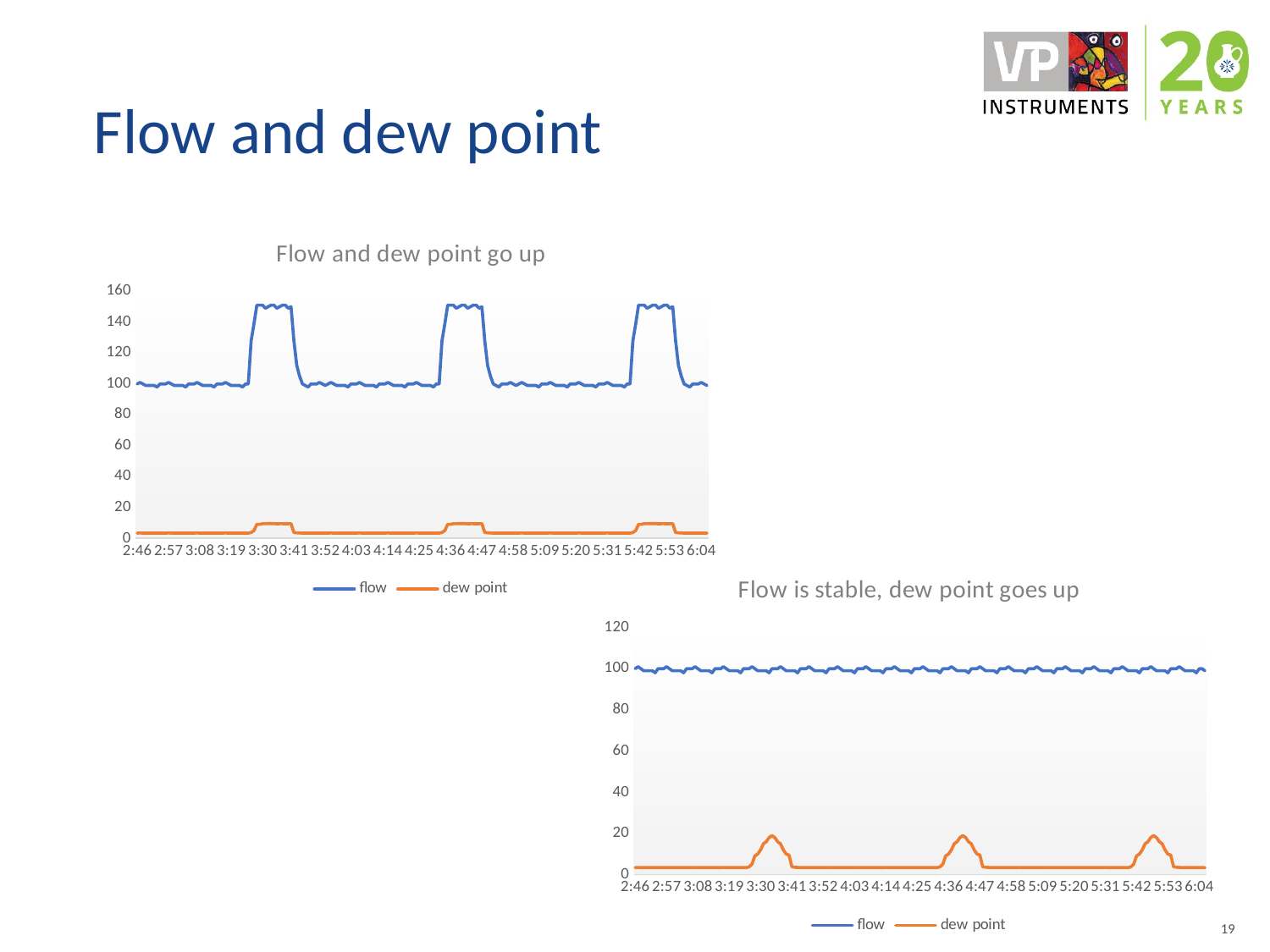

# Flow and dew point

### Chart: Flow and dew point go up

| Category | flow | dew point |
|---|---|---|
| 0.11527777777777777 | 100.0 | 3.4 |
| 0.11597222222222221 | 101.0 | 3.5 |
| 0.116666666666667 | 100.0 | 3.4 |
| 0.117361111111111 | 99.0 | 3.4 |
| 0.118055555555556 | 99.0 | 3.4 |
| 0.11874999999999999 | 99.0 | 3.4 |
| 0.11944444444444401 | 99.0 | 3.4 |
| 0.120138888888889 | 98.0 | 3.4 |
| 0.120833333333333 | 100.0 | 3.4 |
| 0.121527777777778 | 100.0 | 3.4 |
| 0.122222222222222 | 100.0 | 3.4 |
| 0.12291666666666699 | 101.0 | 3.5 |
| 0.12361111111111101 | 100.0 | 3.4 |
| 0.124305555555556 | 99.0 | 3.4 |
| 0.125 | 99.0 | 3.4 |
| 0.125694444444444 | 99.0 | 3.4 |
| 0.12638888888888899 | 99.0 | 3.4 |
| 0.12708333333333299 | 98.0 | 3.4 |
| 0.12777777777777799 | 100.0 | 3.4 |
| 0.12847222222222199 | 100.0 | 3.4 |
| 0.12916666666666701 | 100.0 | 3.4 |
| 0.12986111111111101 | 101.0 | 3.5 |
| 0.13055555555555501 | 100.0 | 3.4 |
| 0.13125000000000001 | 99.0 | 3.4 |
| 0.131944444444444 | 99.0 | 3.4 |
| 0.132638888888889 | 99.0 | 3.4 |
| 0.133333333333333 | 99.0 | 3.4 |
| 0.134027777777778 | 98.0 | 3.4 |
| 0.13472222222222199 | 100.0 | 3.4 |
| 0.13541666666666699 | 100.0 | 3.4 |
| 0.13611111111111099 | 100.0 | 3.4 |
| 0.13680555555555499 | 101.0 | 3.5 |
| 0.13750000000000001 | 100.0 | 3.4 |
| 0.13819444444444401 | 99.0 | 3.4 |
| 0.13888888888888901 | 99.0 | 3.4 |
| 0.139583333333333 | 99.0 | 3.4 |
| 0.140277777777778 | 99.0 | 3.4 |
| 0.140972222222222 | 98.0 | 3.4 |
| 0.141666666666667 | 100.0 | 3.4 |
| 0.14236111111111099 | 100.0 | 3.4 |
| 0.14305555555555499 | 128.0 | 3.8 |
| 0.14374999999999999 | 139.0 | 5.1 |
| 0.14444444444444399 | 151.0 | 9.1 |
| 0.14513888888888901 | 151.0 | 9.1 |
| 0.14583333333333301 | 151.0 | 9.5 |
| 0.14652777777777801 | 149.0 | 9.5 |
| 0.147222222222222 | 150.0 | 9.6 |
| 0.147916666666667 | 151.0 | 9.6 |
| 0.148611111111111 | 151.0 | 9.6 |
| 0.149305555555555 | 149.0 | 9.4 |
| 0.15 | 150.0 | 9.5 |
| 0.15069444444444399 | 151.0 | 9.5 |
| 0.15138888888888899 | 151.0 | 9.4 |
| 0.15208333333333299 | 149.0 | 9.5 |
| 0.15277777777777801 | 150.0 | 9.5 |
| 0.15347222222222201 | 128.0 | 3.8 |
| 0.15416666666666701 | 112.0 | 3.6 |
| 0.15486111111111101 | 105.0 | 3.5 |
| 0.155555555555555 | 100.0 | 3.4 |
| 0.15625 | 99.0 | 3.4 |
| 0.156944444444444 | 98.0 | 3.4 |
| 0.15763888888888899 | 100.0 | 3.4 |
| 0.15833333333333299 | 100.0 | 3.4 |
| 0.15902777777777799 | 100.0 | 3.4 |
| 0.15972222222222199 | 101.0 | 3.4 |
| 0.16041666666666601 | 100.0 | 3.4 |
| 0.16111111111111101 | 99.0 | 3.4 |
| 0.16180555555555501 | 100.0 | 3.4 |
| 0.16250000000000001 | 101.0 | 3.5 |
| 0.163194444444444 | 100.0 | 3.4 |
| 0.163888888888889 | 99.0 | 3.4 |
| 0.164583333333333 | 99.0 | 3.4 |
| 0.165277777777778 | 99.0 | 3.4 |
| 0.16597222222222199 | 99.0 | 3.4 |
| 0.16666666666666599 | 98.0 | 3.4 |
| 0.16736111111111099 | 100.0 | 3.4 |
| 0.16805555555555499 | 100.0 | 3.4 |
| 0.16875000000000001 | 100.0 | 3.4 |
| 0.16944444444444401 | 101.0 | 3.5 |
| 0.17013888888888901 | 100.0 | 3.4 |
| 0.170833333333333 | 99.0 | 3.4 |
| 0.171527777777778 | 99.0 | 3.4 |
| 0.172222222222222 | 99.0 | 3.4 |
| 0.172916666666666 | 99.0 | 3.4 |
| 0.17361111111111099 | 98.0 | 3.4 |
| 0.17430555555555499 | 100.0 | 3.4 |
| 0.17499999999999999 | 100.0 | 3.4 |
| 0.17569444444444399 | 100.0 | 3.4 |
| 0.17638888888888901 | 101.0 | 3.5 |
| 0.17708333333333301 | 100.0 | 3.4 |
| 0.17777777777777801 | 99.0 | 3.4 |
| 0.178472222222222 | 99.0 | 3.4 |
| 0.179166666666666 | 99.0 | 3.4 |
| 0.179861111111111 | 99.0 | 3.4 |
| 0.180555555555555 | 98.0 | 3.4 |
| 0.18124999999999999 | 100.0 | 3.4 |
| 0.18194444444444399 | 100.0 | 3.4 |
| 0.18263888888888899 | 100.0 | 3.4 |
| 0.18333333333333299 | 101.0 | 3.5 |
| 0.18402777777777801 | 100.0 | 3.4 |
| 0.18472222222222201 | 99.0 | 3.4 |
| 0.18541666666666601 | 99.0 | 3.4 |
| 0.18611111111111101 | 99.0 | 3.4 |
| 0.186805555555555 | 99.0 | 3.4 |
| 0.1875 | 98.0 | 3.4 |
| 0.188194444444444 | 100.0 | 3.4 |
| 0.18888888888888899 | 100.0 | 3.4 |
| 0.18958333333333299 | 128.0 | 3.8 |
| 0.19027777777777699 | 139.0 | 5.1 |
| 0.19097222222222199 | 151.0 | 9.1 |
| 0.19166666666666601 | 151.0 | 9.1 |
| 0.19236111111111101 | 151.0 | 9.5 |
| 0.19305555555555501 | 149.0 | 9.5 |
| 0.19375000000000001 | 150.0 | 9.6 |
| 0.194444444444444 | 151.0 | 9.6 |
| 0.195138888888889 | 151.0 | 9.6 |
| 0.195833333333333 | 149.0 | 9.4 |
| 0.196527777777777 | 150.0 | 9.5 |
| 0.19722222222222199 | 151.0 | 9.5 |
| 0.19791666666666599 | 151.0 | 9.4 |
| 0.19861111111111099 | 149.0 | 9.5 |
| 0.19930555555555499 | 150.0 | 9.5 |
| 0.2 | 128.0 | 3.8 |
| 0.20069444444444401 | 112.0 | 3.6 |
| 0.20138888888888901 | 105.0 | 3.5 |
| 0.202083333333333 | 100.0 | 3.4 |
| 0.202777777777777 | 99.0 | 3.4 |
| 0.203472222222222 | 98.0 | 3.4 |
| 0.204166666666666 | 100.0 | 3.4 |
| 0.20486111111111099 | 100.0 | 3.4 |
| 0.20555555555555499 | 100.0 | 3.4 |
| 0.20624999999999999 | 101.0 | 3.4 |
| 0.20694444444444399 | 100.0 | 3.4 |
| 0.20763888888888901 | 99.0 | 3.4 |
| 0.20833333333333301 | 100.0 | 3.4 |
| 0.20902777777777701 | 101.0 | 3.5 |
| 0.209722222222222 | 100.0 | 3.4 |
| 0.210416666666666 | 99.0 | 3.4 |
| 0.211111111111111 | 99.0 | 3.4 |
| 0.211805555555555 | 99.0 | 3.4 |
| 0.21249999999999999 | 99.0 | 3.4 |
| 0.21319444444444399 | 98.0 | 3.4 |
| 0.21388888888888899 | 100.0 | 3.4 |
| 0.21458333333333299 | 100.0 | 3.4 |
| 0.21527777777777701 | 100.0 | 3.4 |
| 0.21597222222222201 | 101.0 | 3.5 |
| 0.21666666666666701 | 100.0 | 3.4 |
| 0.21736111111111101 | 99.0 | 3.4 |
| 0.218055555555555 | 99.0 | 3.4 |
| 0.21875 | 99.0 | 3.4 |
| 0.219444444444444 | 99.0 | 3.4 |
| 0.22013888888888899 | 98.0 | 3.4 |
| 0.22083333333333299 | 100.0 | 3.4 |
| 0.22152777777777799 | 100.0 | 3.4 |
| 0.22222222222222199 | 100.0 | 3.4 |
| 0.22291666666666701 | 101.0 | 3.5 |
| 0.22361111111111101 | 100.0 | 3.4 |
| 0.22430555555555501 | 99.0 | 3.4 |
| 0.22500000000000001 | 99.0 | 3.4 |
| 0.225694444444444 | 99.0 | 3.4 |
| 0.226388888888889 | 99.0 | 3.4 |
| 0.227083333333333 | 98.0 | 3.4 |
| 0.227777777777778 | 100.0 | 3.4 |
| 0.22847222222222199 | 100.0 | 3.4 |
| 0.22916666666666599 | 100.0 | 3.4 |
| 0.22986111111111099 | 101.0 | 3.5 |
| 0.23055555555555499 | 100.0 | 3.4 |
| 0.23125000000000001 | 99.0 | 3.4 |
| 0.23194444444444401 | 99.0 | 3.4 |
| 0.23263888888888901 | 99.0 | 3.4 |
| 0.233333333333333 | 99.0 | 3.4 |
| 0.234027777777778 | 98.0 | 3.4 |
| 0.234722222222222 | 100.0 | 3.4 |
| 0.235416666666666 | 100.0 | 3.4 |
| 0.23611111111111099 | 128.0 | 3.8 |
| 0.23680555555555499 | 139.0 | 5.1 |
| 0.23749999999999999 | 151.0 | 9.1 |
| 0.23819444444444399 | 151.0 | 9.1 |
| 0.23888888888888901 | 151.0 | 9.5 |
| 0.23958333333333301 | 149.0 | 9.5 |
| 0.24027777777777801 | 150.0 | 9.6 |
| 0.240972222222222 | 151.0 | 9.6 |
| 0.241666666666666 | 151.0 | 9.6 |
| 0.242361111111111 | 149.0 | 9.4 |
| 0.243055555555555 | 150.0 | 9.5 |
| 0.24374999999999999 | 151.0 | 9.5 |
| 0.24444444444444399 | 151.0 | 9.4 |
| 0.24513888888888899 | 149.0 | 9.5 |
| 0.24583333333333299 | 150.0 | 9.5 |
| 0.24652777777777801 | 128.0 | 3.8 |
| 0.24722222222222201 | 112.0 | 3.6 |
| 0.24791666666666601 | 105.0 | 3.5 |
| 0.24861111111111101 | 100.0 | 3.4 |
| 0.249305555555555 | 99.0 | 3.4 |
| 0.25 | 98.0 | 3.4 |
| 0.250694444444444 | 100.0 | 3.4 |
| 0.25138888888888899 | 100.0 | 3.4 |
| 0.25208333333333299 | 100.0 | 3.4 |
| 0.25277777777777799 | 101.0 | 3.4 |
| 0.25347222222222199 | 100.0 | 3.4 |
| 0.25416666666666599 | 99.0 | 3.4 |

### Chart: Flow is stable, dew point goes up

| Category | flow | dew point |
|---|---|---|
| 0.11527777777777777 | 100.0 | 3.4 |
| 0.11597222222222221 | 101.0 | 3.5 |
| 0.116666666666667 | 100.0 | 3.4 |
| 0.117361111111111 | 99.0 | 3.4 |
| 0.118055555555556 | 99.0 | 3.4 |
| 0.11874999999999999 | 99.0 | 3.4 |
| 0.11944444444444401 | 99.0 | 3.4 |
| 0.120138888888889 | 98.0 | 3.4 |
| 0.120833333333333 | 100.0 | 3.4 |
| 0.121527777777778 | 100.0 | 3.4 |
| 0.122222222222222 | 100.0 | 3.4 |
| 0.12291666666666699 | 101.0 | 3.5 |
| 0.12361111111111101 | 100.0 | 3.4 |
| 0.124305555555556 | 99.0 | 3.4 |
| 0.125 | 99.0 | 3.4 |
| 0.125694444444444 | 99.0 | 3.4 |
| 0.12638888888888899 | 99.0 | 3.4 |
| 0.12708333333333299 | 98.0 | 3.4 |
| 0.12777777777777799 | 100.0 | 3.4 |
| 0.12847222222222199 | 100.0 | 3.4 |
| 0.12916666666666701 | 100.0 | 3.4 |
| 0.12986111111111101 | 101.0 | 3.5 |
| 0.13055555555555501 | 100.0 | 3.4 |
| 0.13125000000000001 | 99.0 | 3.4 |
| 0.131944444444444 | 99.0 | 3.4 |
| 0.132638888888889 | 99.0 | 3.4 |
| 0.133333333333333 | 99.0 | 3.4 |
| 0.134027777777778 | 98.0 | 3.4 |
| 0.13472222222222199 | 100.0 | 3.4 |
| 0.13541666666666699 | 100.0 | 3.4 |
| 0.13611111111111099 | 100.0 | 3.4 |
| 0.13680555555555499 | 101.0 | 3.5 |
| 0.13750000000000001 | 100.0 | 3.4 |
| 0.13819444444444401 | 99.0 | 3.4 |
| 0.13888888888888901 | 99.0 | 3.4 |
| 0.139583333333333 | 99.0 | 3.4 |
| 0.140277777777778 | 99.0 | 3.4 |
| 0.140972222222222 | 98.0 | 3.4 |
| 0.141666666666667 | 100.0 | 3.4 |
| 0.14236111111111099 | 100.0 | 3.4 |
| 0.14305555555555499 | 100.0 | 3.8 |
| 0.14374999999999999 | 101.0 | 5.1 |
| 0.14444444444444399 | 100.0 | 9.1 |
| 0.14513888888888901 | 99.0 | 10.0 |
| 0.14583333333333301 | 99.0 | 12.0 |
| 0.14652777777777801 | 99.0 | 15.0 |
| 0.147222222222222 | 99.0 | 16.0 |
| 0.147916666666667 | 98.0 | 18.0 |
| 0.148611111111111 | 100.0 | 19.0 |
| 0.149305555555555 | 100.0 | 18.0 |
| 0.15 | 100.0 | 16.0 |
| 0.15069444444444399 | 101.0 | 15.0 |
| 0.15138888888888899 | 100.0 | 12.0 |
| 0.15208333333333299 | 99.0 | 10.0 |
| 0.15277777777777801 | 99.0 | 9.5 |
| 0.15347222222222201 | 99.0 | 3.8 |
| 0.15416666666666701 | 99.0 | 3.6 |
| 0.15486111111111101 | 98.0 | 3.5 |
| 0.155555555555555 | 100.0 | 3.4 |
| 0.15625 | 100.0 | 3.4 |
| 0.156944444444444 | 100.0 | 3.4 |
| 0.15763888888888899 | 101.0 | 3.4 |
| 0.15833333333333299 | 100.0 | 3.4 |
| 0.15902777777777799 | 99.0 | 3.4 |
| 0.15972222222222199 | 99.0 | 3.4 |
| 0.16041666666666601 | 99.0 | 3.4 |
| 0.16111111111111101 | 99.0 | 3.4 |
| 0.16180555555555501 | 98.0 | 3.4 |
| 0.16250000000000001 | 100.0 | 3.5 |
| 0.163194444444444 | 100.0 | 3.4 |
| 0.163888888888889 | 100.0 | 3.4 |
| 0.164583333333333 | 101.0 | 3.4 |
| 0.165277777777778 | 100.0 | 3.4 |
| 0.16597222222222199 | 99.0 | 3.4 |
| 0.16666666666666599 | 99.0 | 3.4 |
| 0.16736111111111099 | 99.0 | 3.4 |
| 0.16805555555555499 | 99.0 | 3.4 |
| 0.16875000000000001 | 98.0 | 3.4 |
| 0.16944444444444401 | 100.0 | 3.5 |
| 0.17013888888888901 | 100.0 | 3.4 |
| 0.170833333333333 | 100.0 | 3.4 |
| 0.171527777777778 | 101.0 | 3.4 |
| 0.172222222222222 | 100.0 | 3.4 |
| 0.172916666666666 | 99.0 | 3.4 |
| 0.17361111111111099 | 99.0 | 3.4 |
| 0.17430555555555499 | 99.0 | 3.4 |
| 0.17499999999999999 | 99.0 | 3.4 |
| 0.17569444444444399 | 98.0 | 3.4 |
| 0.17638888888888901 | 100.0 | 3.5 |
| 0.17708333333333301 | 100.0 | 3.4 |
| 0.17777777777777801 | 100.0 | 3.4 |
| 0.178472222222222 | 101.0 | 3.4 |
| 0.179166666666666 | 100.0 | 3.4 |
| 0.179861111111111 | 99.0 | 3.4 |
| 0.180555555555555 | 99.0 | 3.4 |
| 0.18124999999999999 | 99.0 | 3.4 |
| 0.18194444444444399 | 99.0 | 3.4 |
| 0.18263888888888899 | 98.0 | 3.4 |
| 0.18333333333333299 | 100.0 | 3.5 |
| 0.18402777777777801 | 100.0 | 3.4 |
| 0.18472222222222201 | 100.0 | 3.4 |
| 0.18541666666666601 | 101.0 | 3.4 |
| 0.18611111111111101 | 100.0 | 3.4 |
| 0.186805555555555 | 99.0 | 3.4 |
| 0.1875 | 99.0 | 3.4 |
| 0.188194444444444 | 99.0 | 3.4 |
| 0.18888888888888899 | 99.0 | 3.4 |
| 0.18958333333333299 | 98.0 | 3.8 |
| 0.19027777777777699 | 100.0 | 5.1 |
| 0.19097222222222199 | 100.0 | 9.1 |
| 0.19166666666666601 | 100.0 | 10.0 |
| 0.19236111111111101 | 101.0 | 12.0 |
| 0.19305555555555501 | 100.0 | 15.0 |
| 0.19375000000000001 | 99.0 | 16.0 |
| 0.194444444444444 | 99.0 | 18.0 |
| 0.195138888888889 | 99.0 | 19.0 |
| 0.195833333333333 | 99.0 | 18.0 |
| 0.196527777777777 | 98.0 | 16.0 |
| 0.19722222222222199 | 100.0 | 15.0 |
| 0.19791666666666599 | 100.0 | 12.0 |
| 0.19861111111111099 | 100.0 | 10.0 |
| 0.19930555555555499 | 101.0 | 9.5 |
| 0.2 | 100.0 | 3.8 |
| 0.20069444444444401 | 99.0 | 3.6 |
| 0.20138888888888901 | 99.0 | 3.5 |
| 0.202083333333333 | 99.0 | 3.4 |
| 0.202777777777777 | 99.0 | 3.4 |
| 0.203472222222222 | 98.0 | 3.4 |
| 0.204166666666666 | 100.0 | 3.4 |
| 0.20486111111111099 | 100.0 | 3.4 |
| 0.20555555555555499 | 100.0 | 3.4 |
| 0.20624999999999999 | 101.0 | 3.4 |
| 0.20694444444444399 | 100.0 | 3.4 |
| 0.20763888888888901 | 99.0 | 3.4 |
| 0.20833333333333301 | 99.0 | 3.4 |
| 0.20902777777777701 | 99.0 | 3.5 |
| 0.209722222222222 | 99.0 | 3.4 |
| 0.210416666666666 | 98.0 | 3.4 |
| 0.211111111111111 | 100.0 | 3.4 |
| 0.211805555555555 | 100.0 | 3.4 |
| 0.21249999999999999 | 100.0 | 3.4 |
| 0.21319444444444399 | 101.0 | 3.4 |
| 0.21388888888888899 | 100.0 | 3.4 |
| 0.21458333333333299 | 99.0 | 3.4 |
| 0.21527777777777701 | 99.0 | 3.4 |
| 0.21597222222222201 | 99.0 | 3.5 |
| 0.21666666666666701 | 99.0 | 3.4 |
| 0.21736111111111101 | 98.0 | 3.4 |
| 0.218055555555555 | 100.0 | 3.4 |
| 0.21875 | 100.0 | 3.4 |
| 0.219444444444444 | 100.0 | 3.4 |
| 0.22013888888888899 | 101.0 | 3.4 |
| 0.22083333333333299 | 100.0 | 3.4 |
| 0.22152777777777799 | 99.0 | 3.4 |
| 0.22222222222222199 | 99.0 | 3.4 |
| 0.22291666666666701 | 99.0 | 3.5 |
| 0.22361111111111101 | 99.0 | 3.4 |
| 0.22430555555555501 | 98.0 | 3.4 |
| 0.22500000000000001 | 100.0 | 3.4 |
| 0.225694444444444 | 100.0 | 3.4 |
| 0.226388888888889 | 100.0 | 3.4 |
| 0.227083333333333 | 101.0 | 3.4 |
| 0.227777777777778 | 100.0 | 3.4 |
| 0.22847222222222199 | 99.0 | 3.4 |
| 0.22916666666666599 | 99.0 | 3.4 |
| 0.22986111111111099 | 99.0 | 3.5 |
| 0.23055555555555499 | 99.0 | 3.4 |
| 0.23125000000000001 | 98.0 | 3.4 |
| 0.23194444444444401 | 100.0 | 3.4 |
| 0.23263888888888901 | 100.0 | 3.4 |
| 0.233333333333333 | 100.0 | 3.4 |
| 0.234027777777778 | 101.0 | 3.4 |
| 0.234722222222222 | 100.0 | 3.4 |
| 0.235416666666666 | 99.0 | 3.4 |
| 0.23611111111111099 | 99.0 | 3.8 |
| 0.23680555555555499 | 99.0 | 5.1 |
| 0.23749999999999999 | 99.0 | 9.1 |
| 0.23819444444444399 | 98.0 | 10.0 |
| 0.23888888888888901 | 100.0 | 12.0 |
| 0.23958333333333301 | 100.0 | 15.0 |
| 0.24027777777777801 | 100.0 | 16.0 |
| 0.240972222222222 | 101.0 | 18.0 |
| 0.241666666666666 | 100.0 | 19.0 |
| 0.242361111111111 | 99.0 | 18.0 |
| 0.243055555555555 | 99.0 | 16.0 |
| 0.24374999999999999 | 99.0 | 15.0 |
| 0.24444444444444399 | 99.0 | 12.0 |
| 0.24513888888888899 | 98.0 | 10.0 |
| 0.24583333333333299 | 100.0 | 9.5 |
| 0.24652777777777801 | 100.0 | 3.8 |
| 0.24722222222222201 | 100.0 | 3.6 |
| 0.24791666666666601 | 101.0 | 3.5 |
| 0.24861111111111101 | 100.0 | 3.4 |
| 0.249305555555555 | 99.0 | 3.4 |
| 0.25 | 99.0 | 3.4 |
| 0.250694444444444 | 99.0 | 3.4 |
| 0.25138888888888899 | 99.0 | 3.4 |
| 0.25208333333333299 | 98.0 | 3.4 |
| 0.25277777777777799 | 100.0 | 3.4 |
| 0.25347222222222199 | 100.0 | 3.4 |
| 0.25416666666666599 | 99.0 | 3.4 |
	19